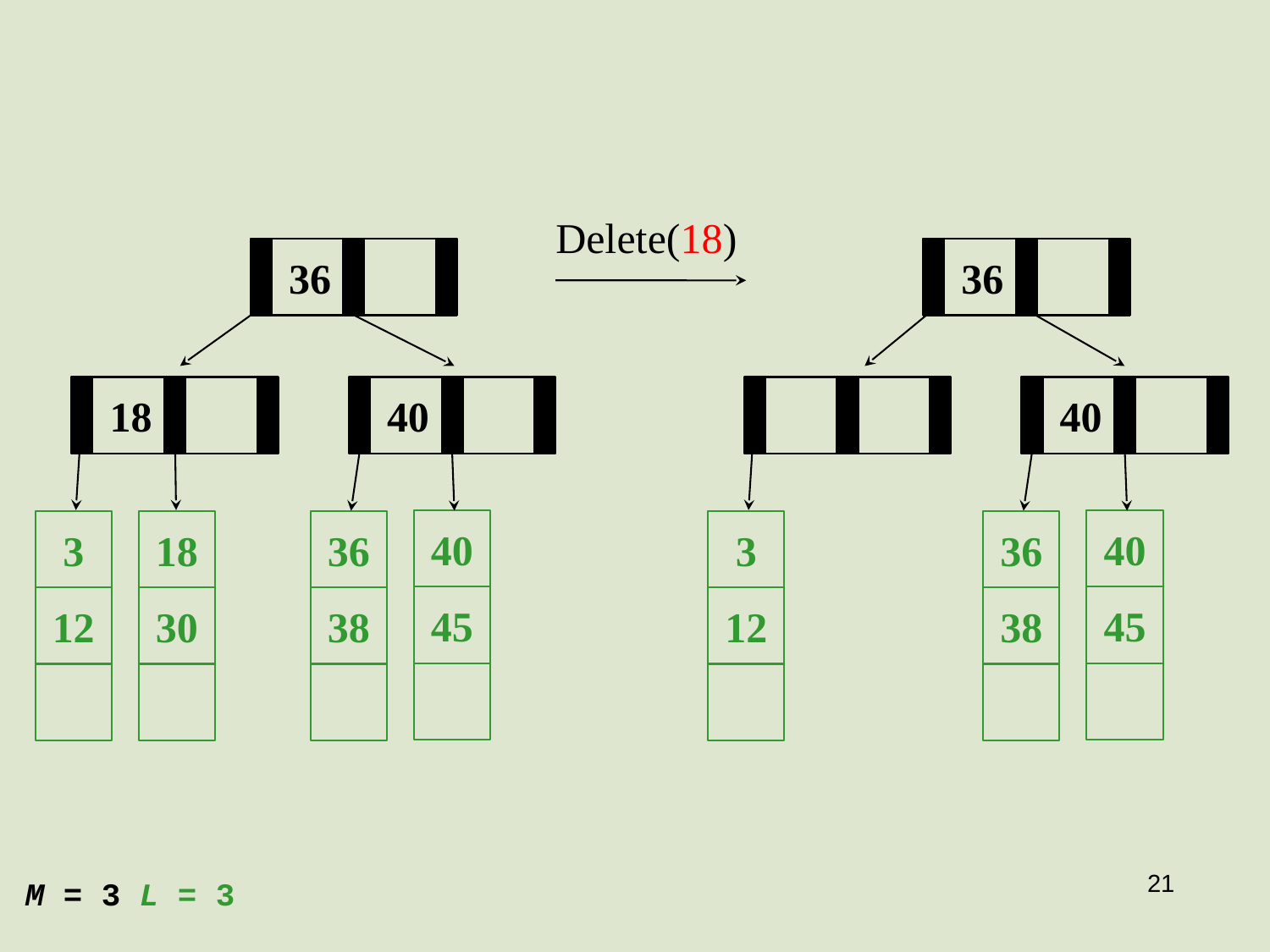

Delete(18)

36

36

18

40

40

40

40

3

18

36

3

36

45

45

12

30

38

12

38

21
M = 3 L = 3